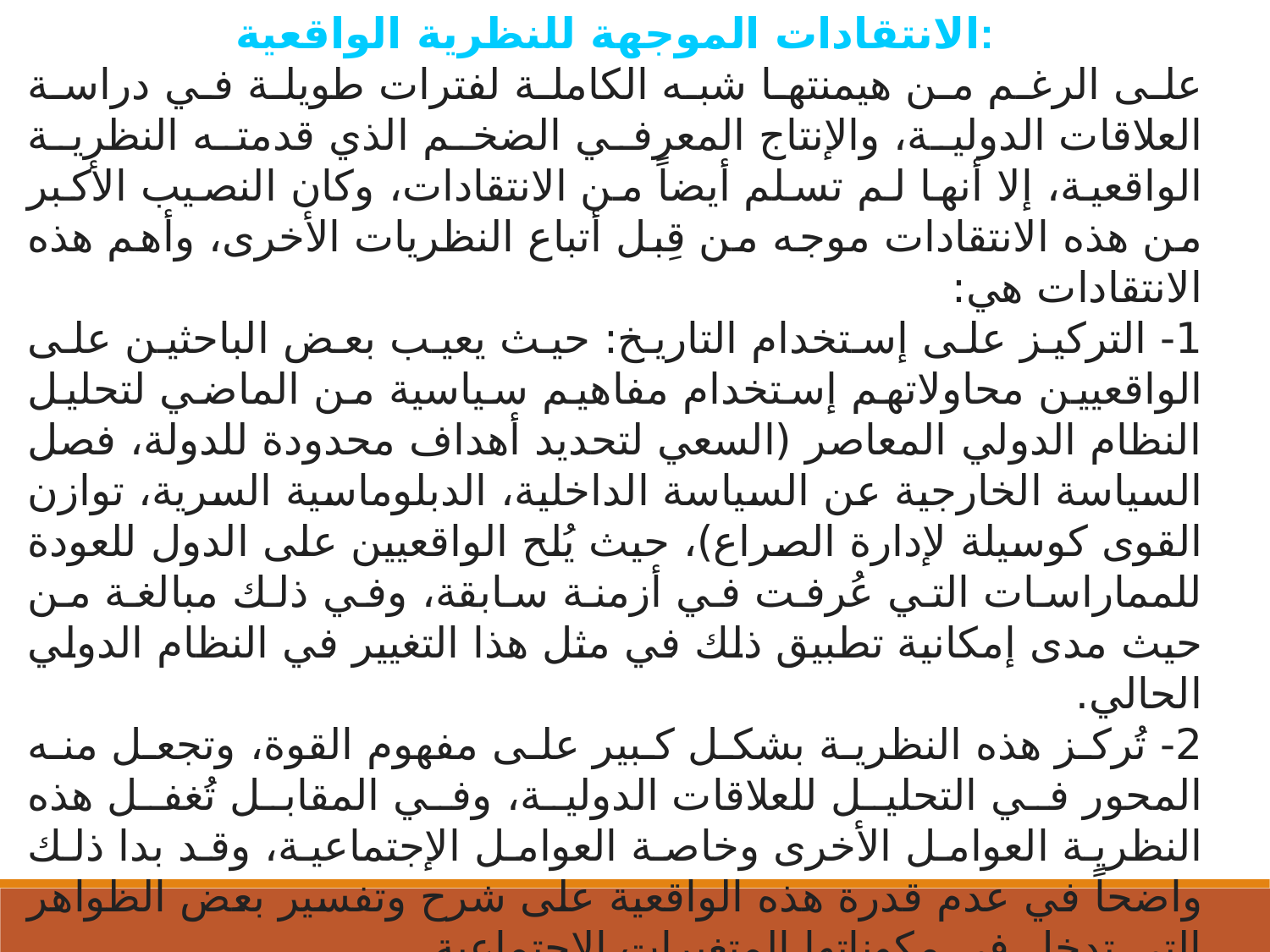

الانتقادات الموجهة للنظرية الواقعية:
على الرغم من هيمنتها شبه الكاملة لفترات طويلة في دراسة العلاقات الدولية، والإنتاج المعرفي الضخم الذي قدمته النظرية الواقعية، إلا أنها لم تسلم أيضاً من الانتقادات، وكان النصيب الأكبر من هذه الانتقادات موجه من قِبل أتباع النظريات الأخرى، وأهم هذه الانتقادات هي:
1- التركيز على إستخدام التاريخ: حيث يعيب بعض الباحثين على الواقعيين محاولاتهم إستخدام مفاهيم سياسية من الماضي لتحليل النظام الدولي المعاصر (السعي لتحديد أهداف محدودة للدولة، فصل السياسة الخارجية عن السياسة الداخلية، الدبلوماسية السرية، توازن القوى كوسيلة لإدارة الصراع)، حيث يُلح الواقعيين على الدول للعودة للمماراسات التي عُرفت في أزمنة سابقة، وفي ذلك مبالغة من حيث مدى إمكانية تطبيق ذلك في مثل هذا التغيير في النظام الدولي الحالي.
2- تُركز هذه النظرية بشكل كبير على مفهوم القوة، وتجعل منه المحور في التحليل للعلاقات الدولية، وفي المقابل تُغفل هذه النظرية العوامل الأخرى وخاصة العوامل الإجتماعية، وقد بدا ذلك واضحاً في عدم قدرة هذه الواقعية على شرح وتفسير بعض الظواهر التي تدخل في مكوناتها المتغيرات الإجتماعية.